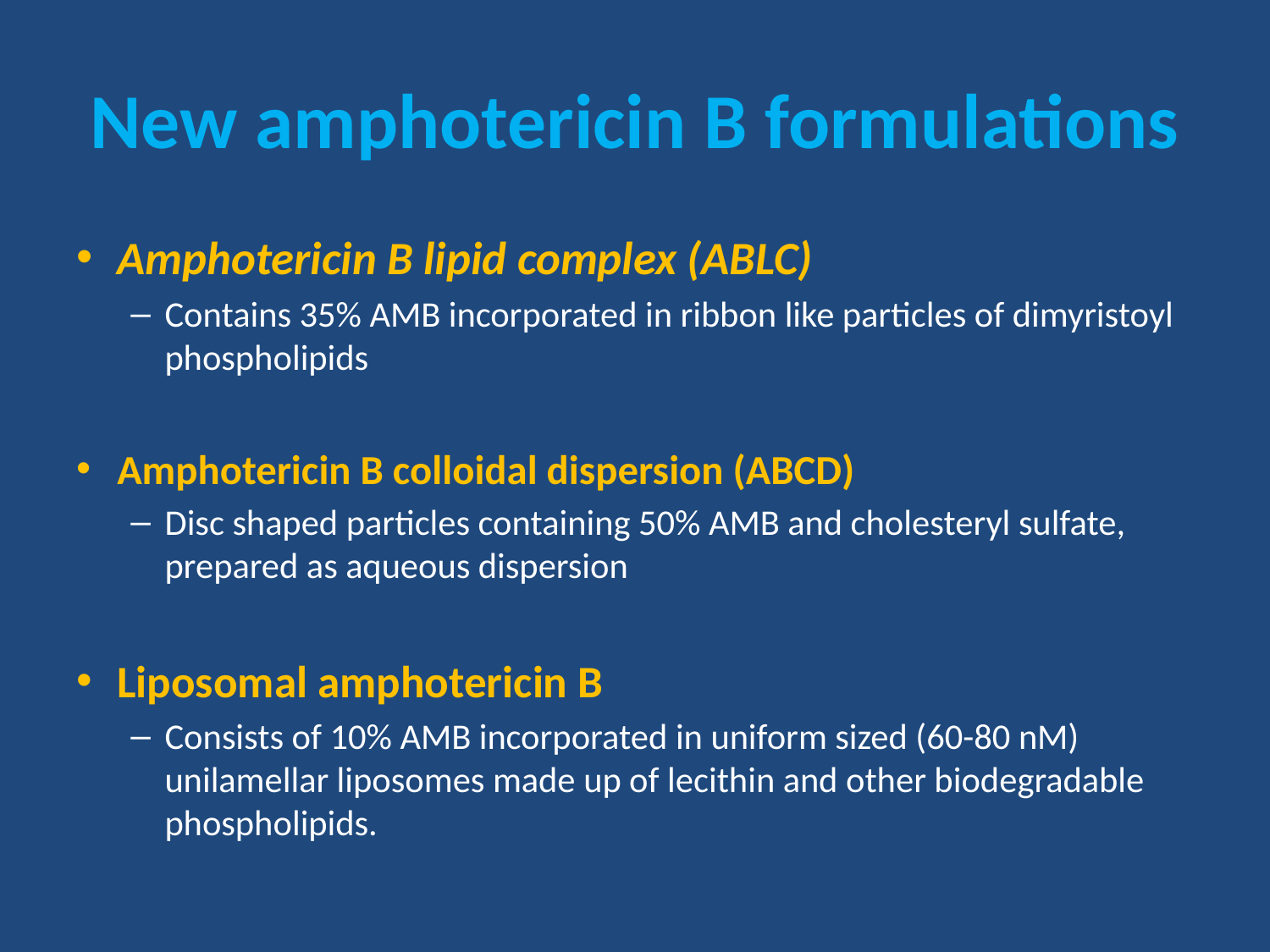

# New amphotericin B formulations
Amphotericin B lipid complex (ABLC)
Contains 35% AMB incorporated in ribbon like particles of dimyristoyl phospholipids

Amphotericin B colloidal dispersion (ABCD)
Disc shaped particles containing 50% AMB and cholesteryl sulfate, prepared as aqueous dispersion

Liposomal amphotericin B
Consists of 10% AMB incorporated in uniform sized (60-80 nM) unilamellar liposomes made up of lecithin and other biodegradable phospholipids.